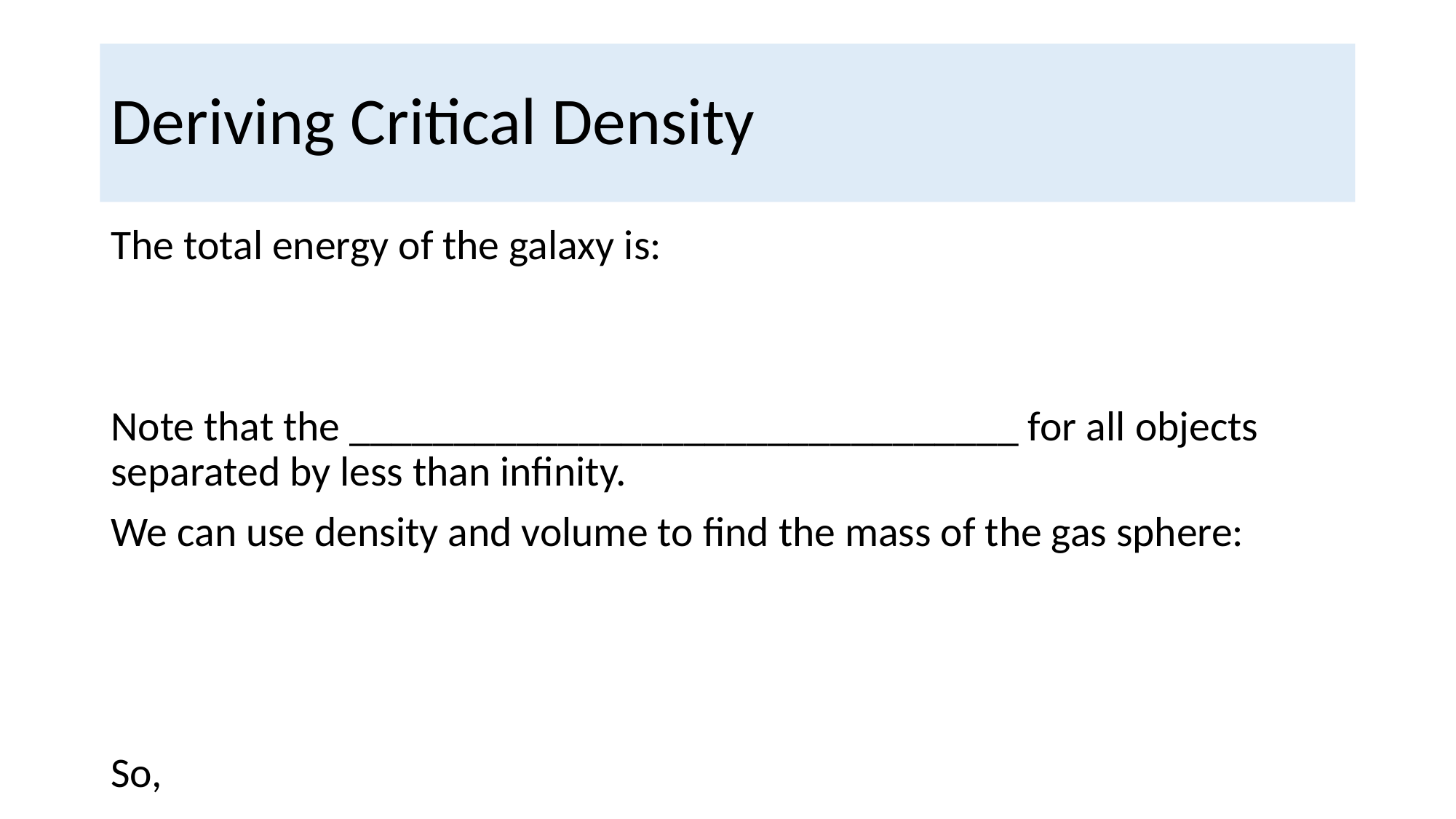

# Deriving Critical Density
The total energy of the galaxy is:

Note that the ________________________________ for all objects separated by less than infinity.
We can use density and volume to find the mass of the gas sphere:

So,